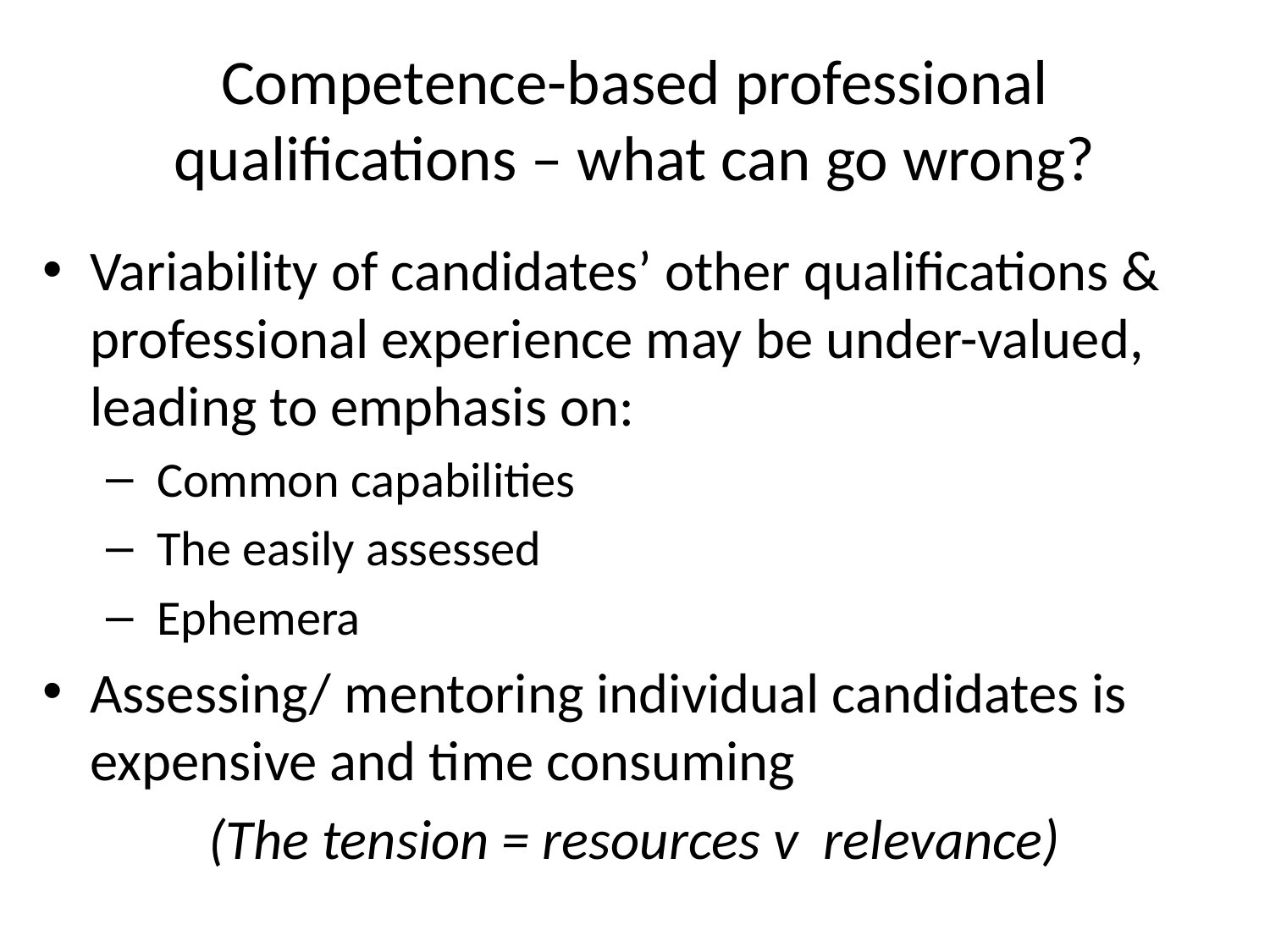

# Competence-based professional qualifications – what can go wrong?
Variability of candidates’ other qualifications & professional experience may be under-valued, leading to emphasis on:
 Common capabilities
 The easily assessed
 Ephemera
Assessing/ mentoring individual candidates is expensive and time consuming
(The tension = resources v  relevance)